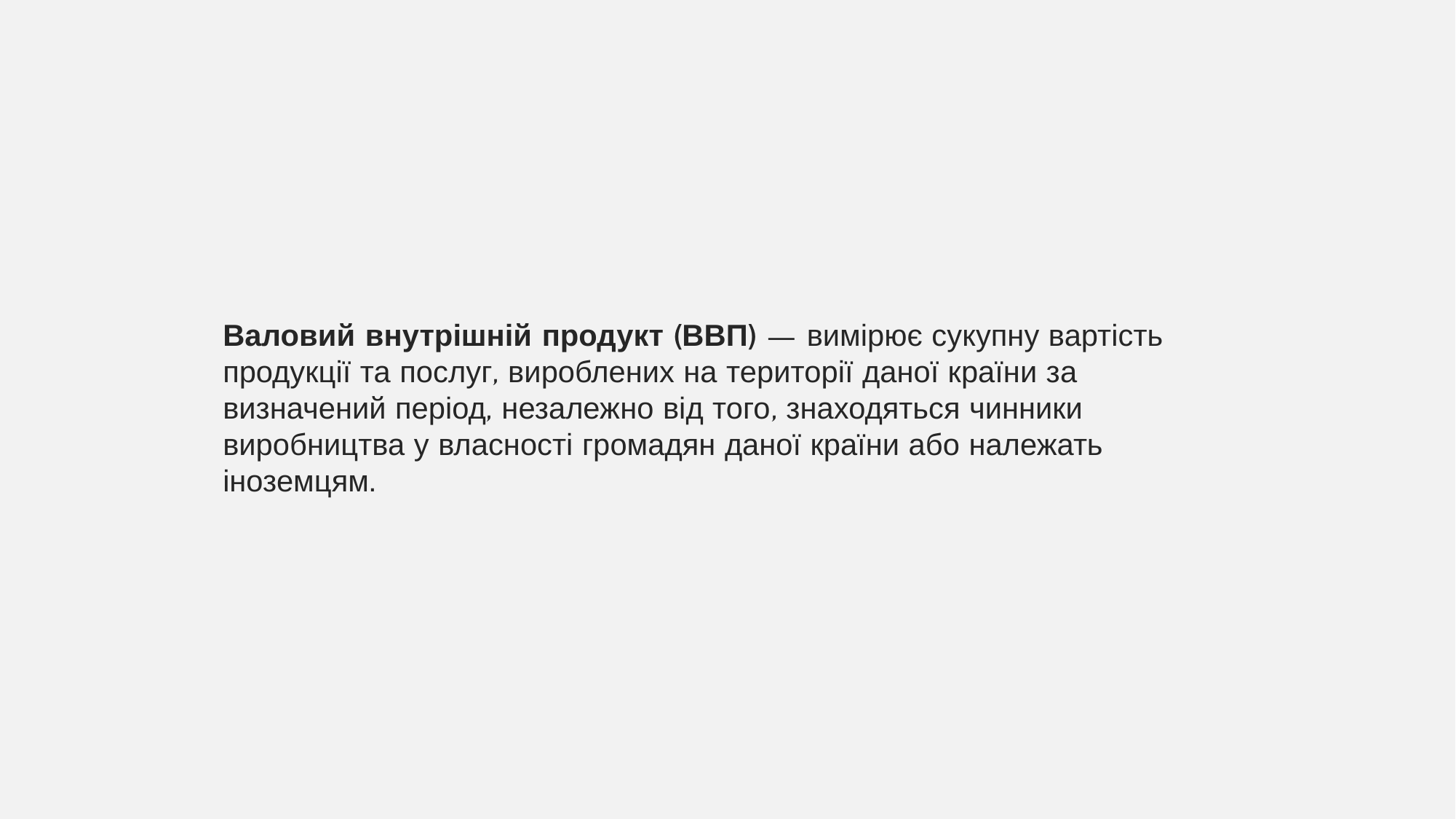

Валовий внутрішній продукт (ВВП) — вимірює сукупну вартість продукції та послуг, вироблених на території даної країни за визначений період, незалежно від того, знаходяться чинники виробництва у власності громадян даної країни або належать іноземцям.